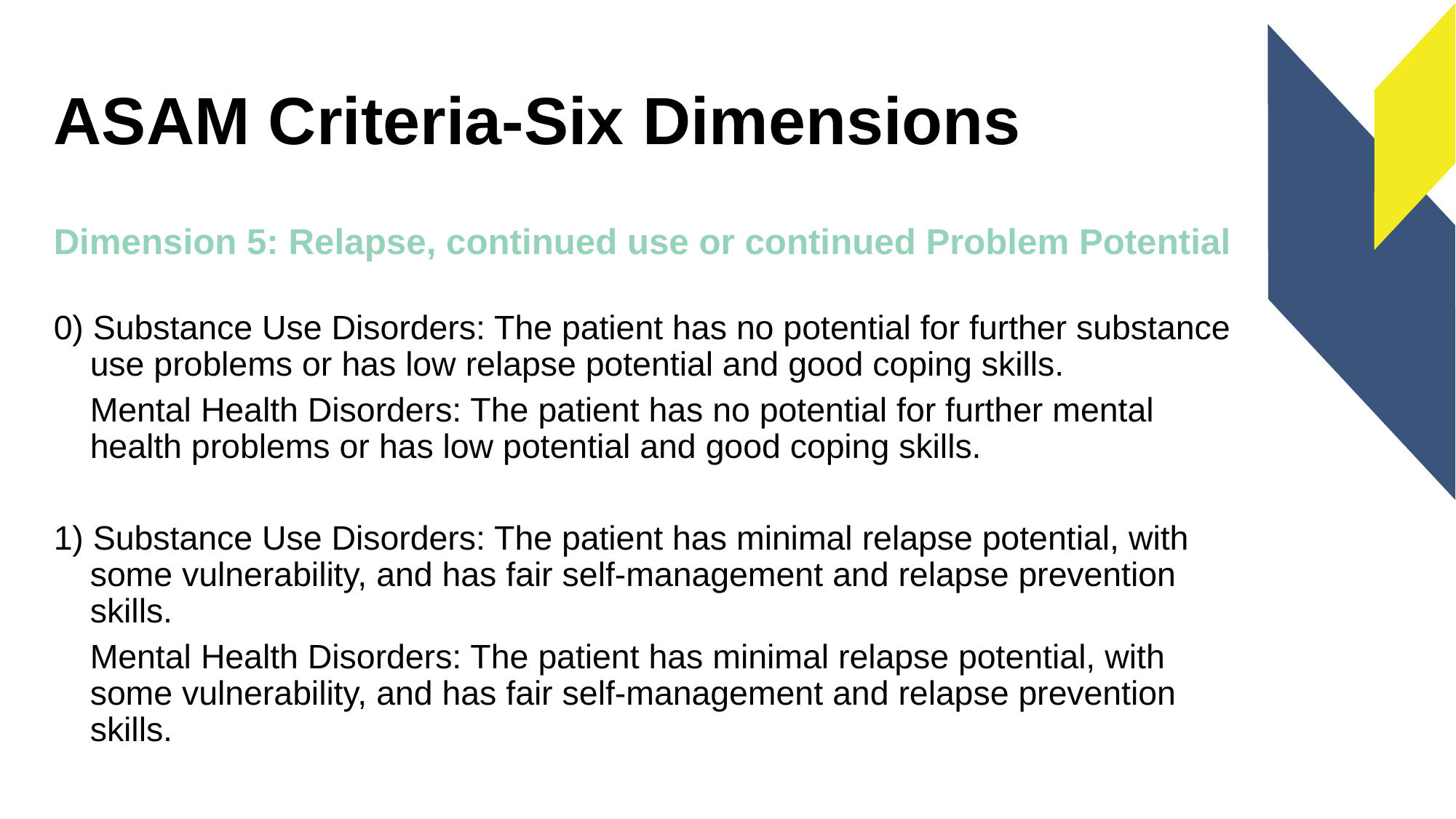

# ASAM Criteria-Six Dimensions
Dimension 5: Relapse, continued use or continued Problem Potential
0) Substance Use Disorders: The patient has no potential for further substance use problems or has low relapse potential and good coping skills.
Mental Health Disorders: The patient has no potential for further mental health problems or has low potential and good coping skills.

1) Substance Use Disorders: The patient has minimal relapse potential, with some vulnerability, and has fair self-management and relapse prevention skills.
Mental Health Disorders: The patient has minimal relapse potential, with some vulnerability, and has fair self-management and relapse prevention skills.